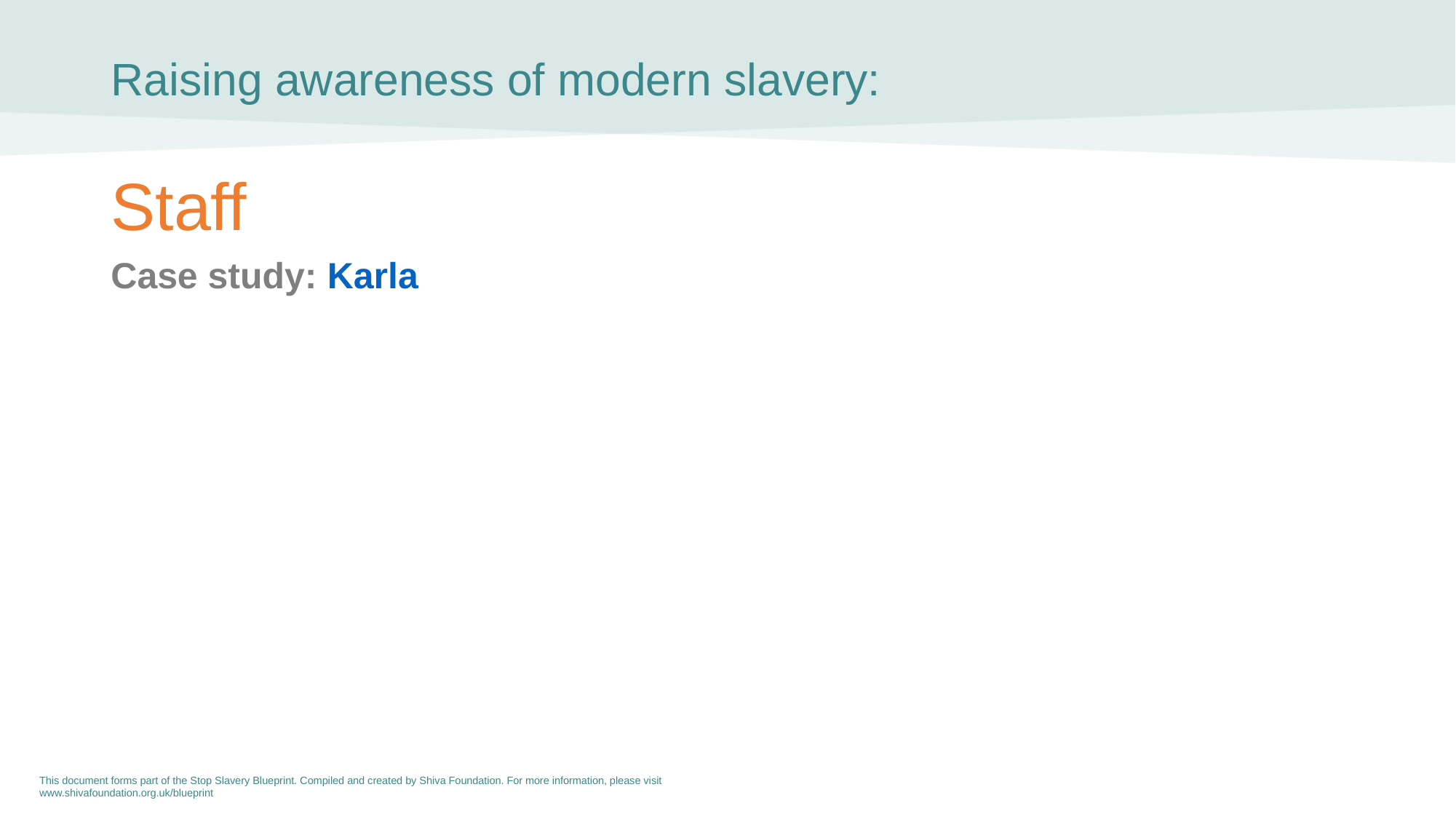

Raising awareness of modern slavery:
Staff

Case study: Karla